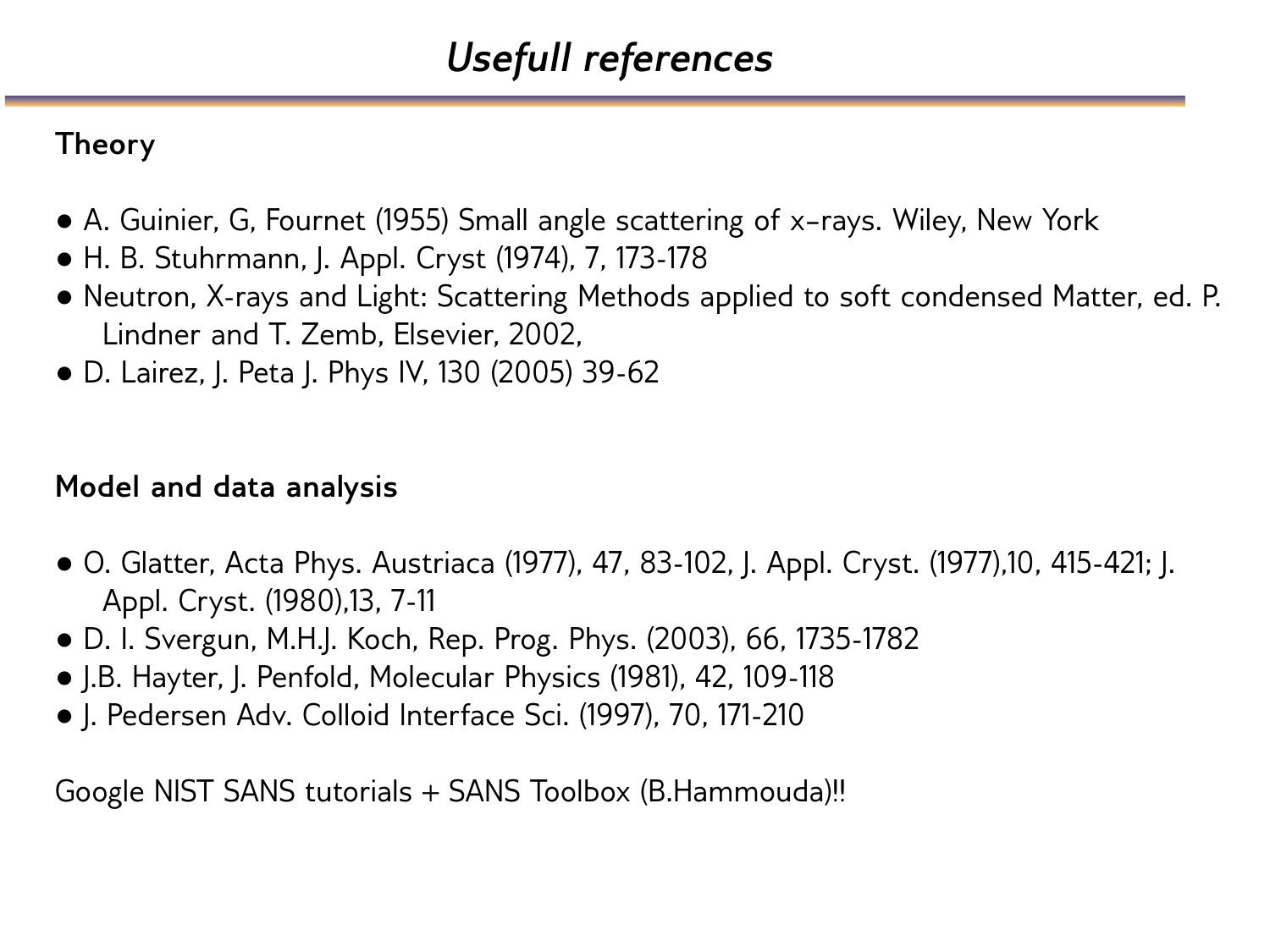

Usefull references

Theory

● A. Guinier, G, Fournet (1955) Small angle scattering of x–rays. Wiley, New York
● H. B. Stuhrmann, J. Appl. Cryst (1974), 7, 173-178
● Neutron, X-rays and Light: Scattering Methods applied to soft condensed Matter, ed. P. Lindner and T. Zemb, Elsevier, 2002,
● D. Lairez, J. Peta J. Phys IV, 130 (2005) 39-62

Model and data analysis

● O. Glatter, Acta Phys. Austriaca (1977), 47, 83-102, J. Appl. Cryst. (1977),10, 415-421; J. Appl. Cryst. (1980),13, 7-11
● D. I. Svergun, M.H.J. Koch, Rep. Prog. Phys. (2003), 66, 1735-1782
● J.B. Hayter, J. Penfold, Molecular Physics (1981), 42, 109-118
● J. Pedersen Adv. Colloid Interface Sci. (1997), 70, 171-210

Google NIST SANS tutorials + SANS Toolbox (B.Hammouda)!!